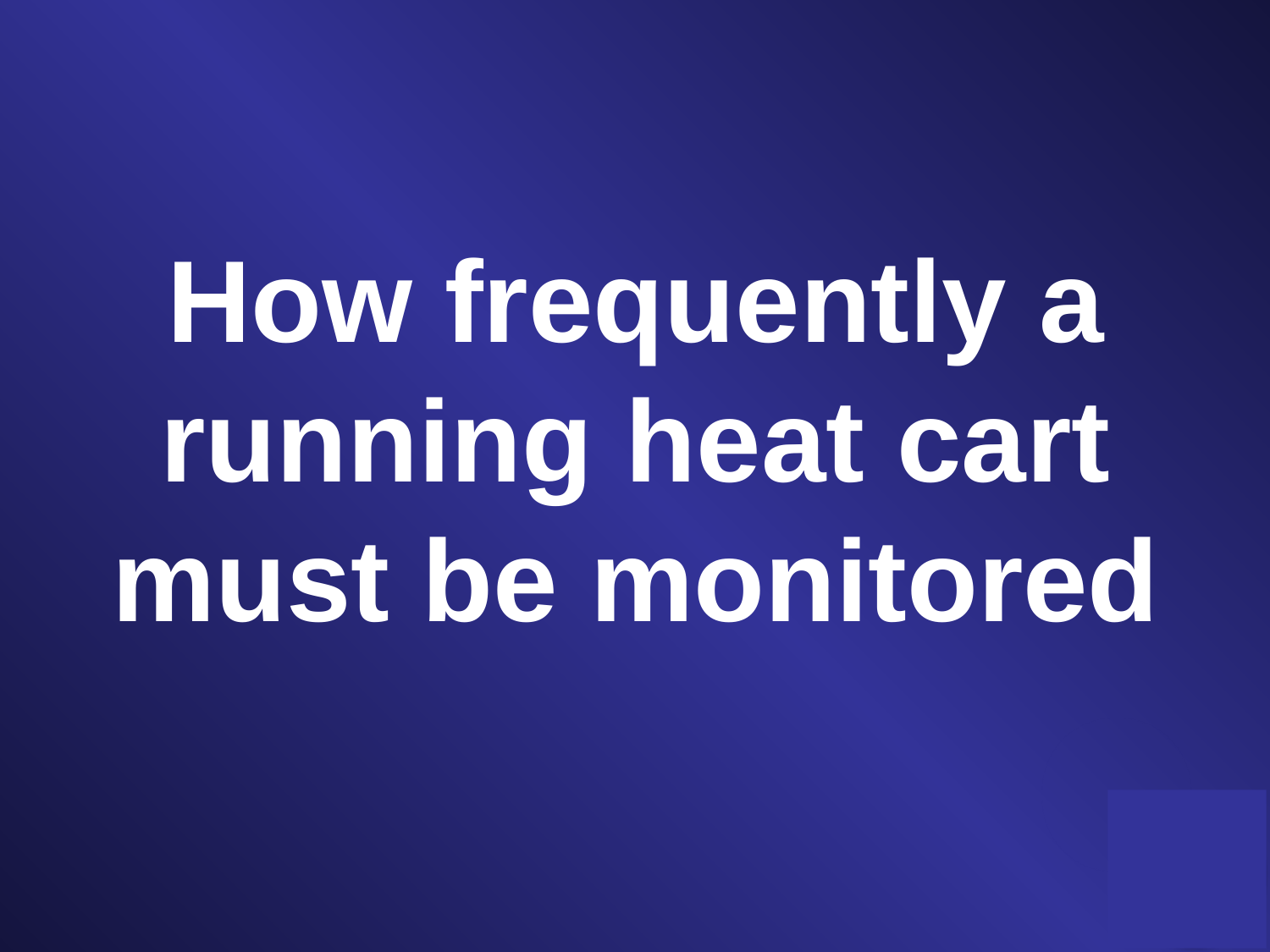

How frequently a running heat cart must be monitored